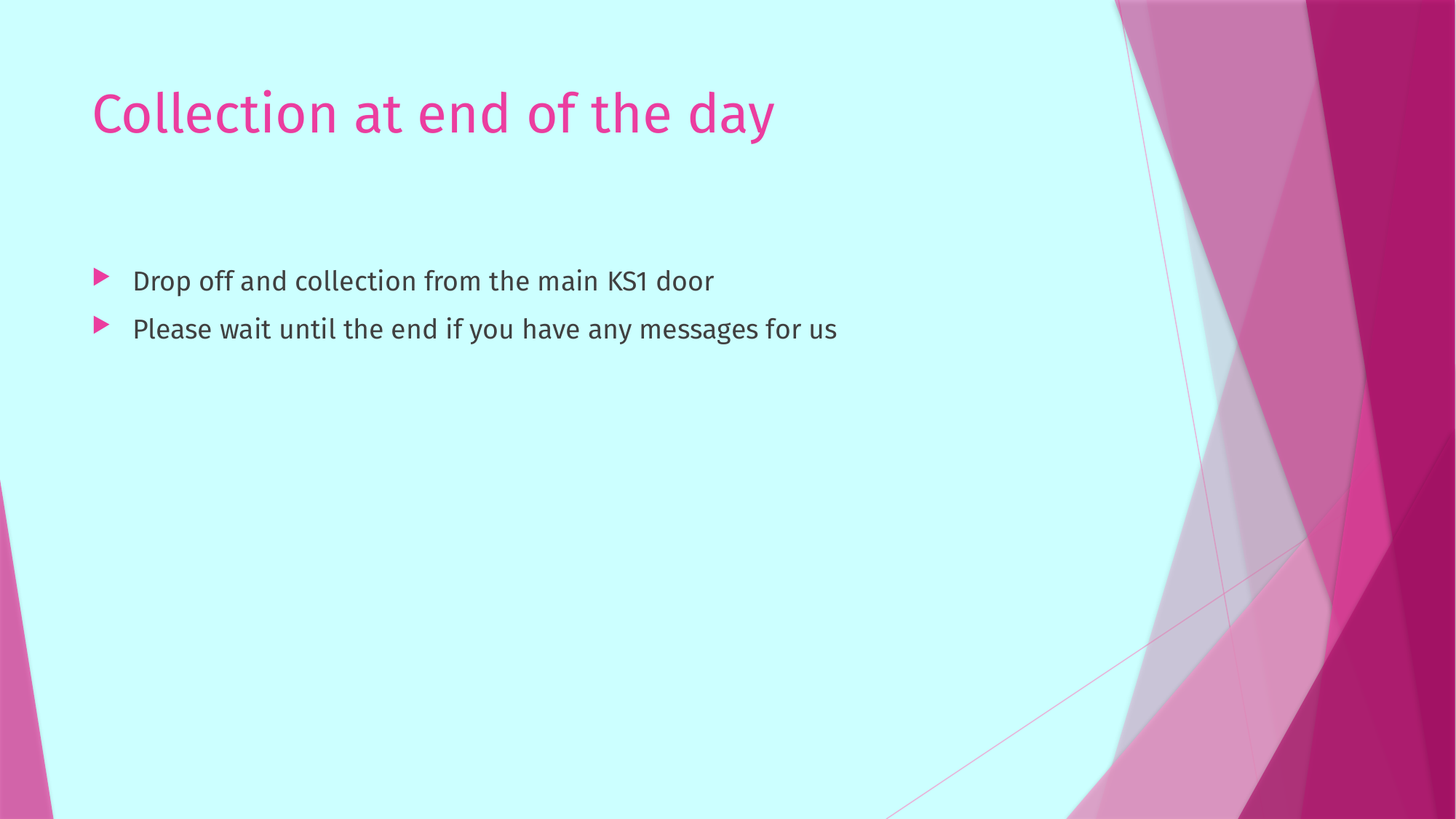

# Collection at end of the day
Drop off and collection from the main KS1 door
Please wait until the end if you have any messages for us